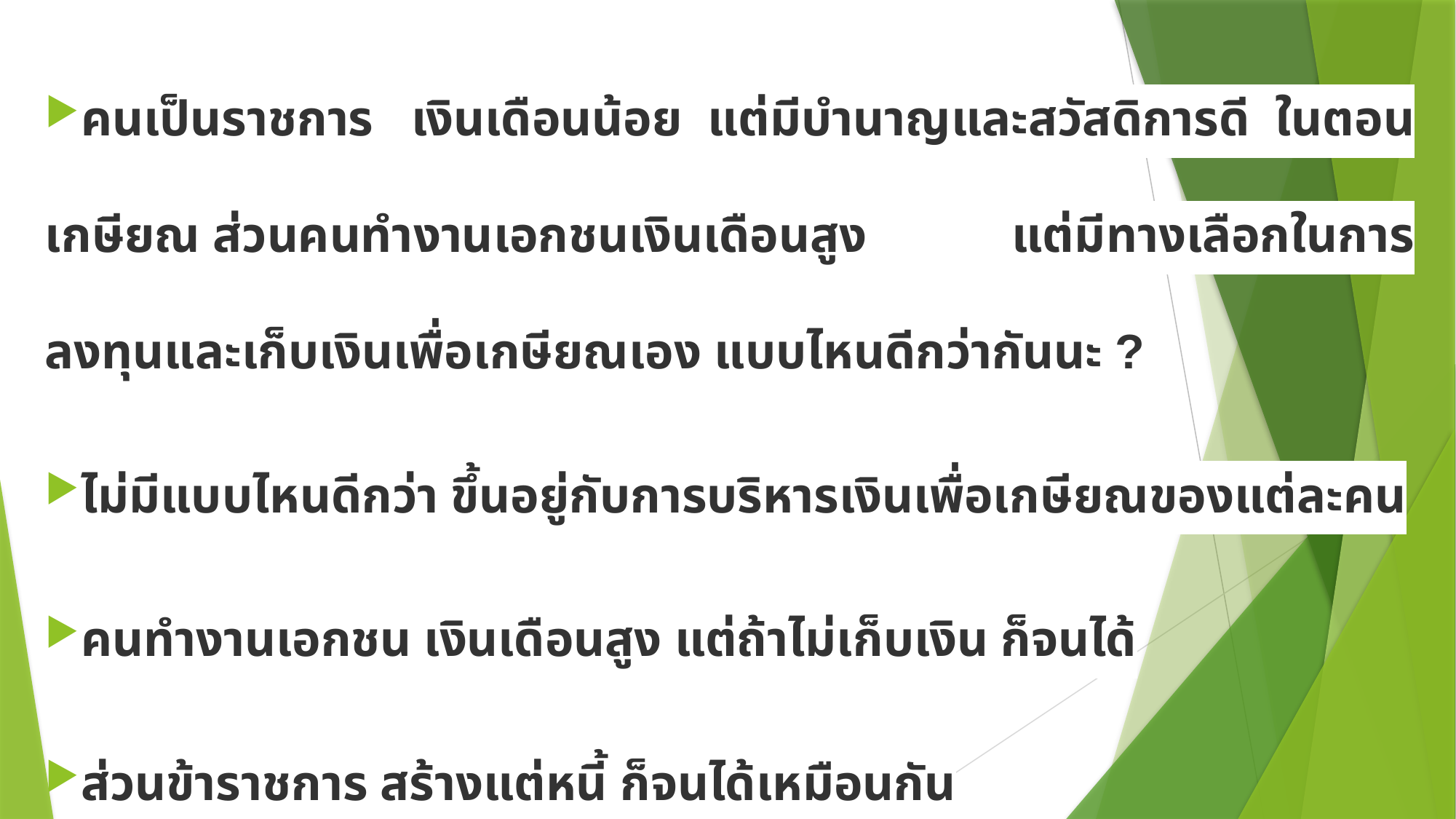

คนเป็นราชการ  เงินเดือนน้อย แต่มีบำนาญและสวัสดิการดี ในตอนเกษียณ ส่วนคนทำงานเอกชนเงินเดือนสูง   แต่มีทางเลือกในการลงทุนและเก็บเงินเพื่อเกษียณเอง แบบไหนดีกว่ากันนะ ?
ไม่มีแบบไหนดีกว่า ขึ้นอยู่กับการบริหารเงินเพื่อเกษียณของแต่ละคน
คนทำงานเอกชน เงินเดือนสูง แต่ถ้าไม่เก็บเงิน ก็จนได้
ส่วนข้าราชการ สร้างแต่หนี้ ก็จนได้เหมือนกัน